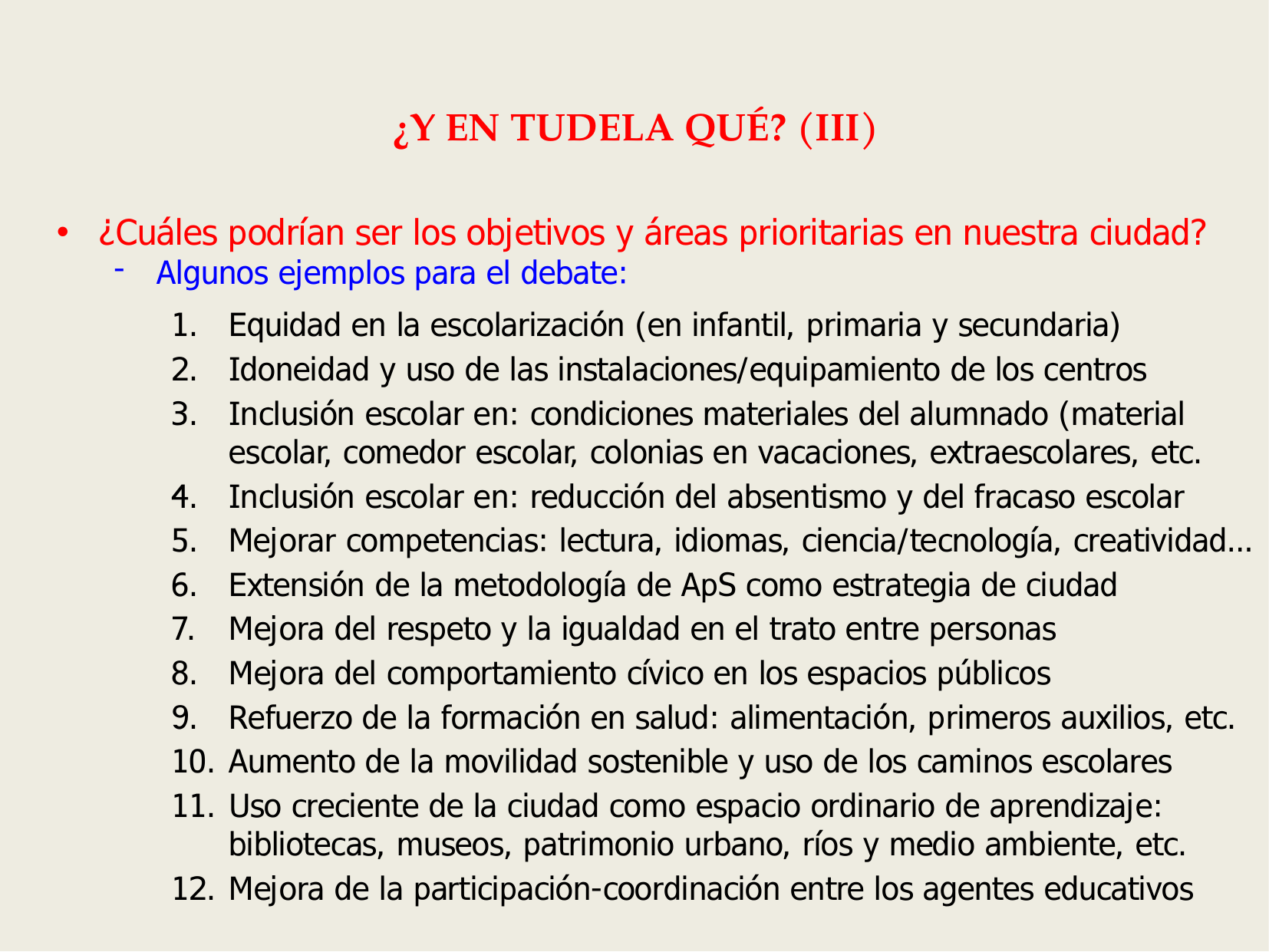

¿Y EN TUDELA QUÉ? (III)
¿Cuáles podrían ser los objetivos y áreas prioritarias en nuestra ciudad?
Algunos ejemplos para el debate:
Equidad en la escolarización (en infantil, primaria y secundaria)
Idoneidad y uso de las instalaciones/equipamiento de los centros
Inclusión escolar en: condiciones materiales del alumnado (material escolar, comedor escolar, colonias en vacaciones, extraescolares, etc.
Inclusión escolar en: reducción del absentismo y del fracaso escolar
Mejorar competencias: lectura, idiomas, ciencia/tecnología, creatividad…
Extensión de la metodología de ApS como estrategia de ciudad
Mejora del respeto y la igualdad en el trato entre personas
Mejora del comportamiento cívico en los espacios públicos
Refuerzo de la formación en salud: alimentación, primeros auxilios, etc.
Aumento de la movilidad sostenible y uso de los caminos escolares
Uso creciente de la ciudad como espacio ordinario de aprendizaje: bibliotecas, museos, patrimonio urbano, ríos y medio ambiente, etc.
Mejora de la participación-coordinación entre los agentes educativos